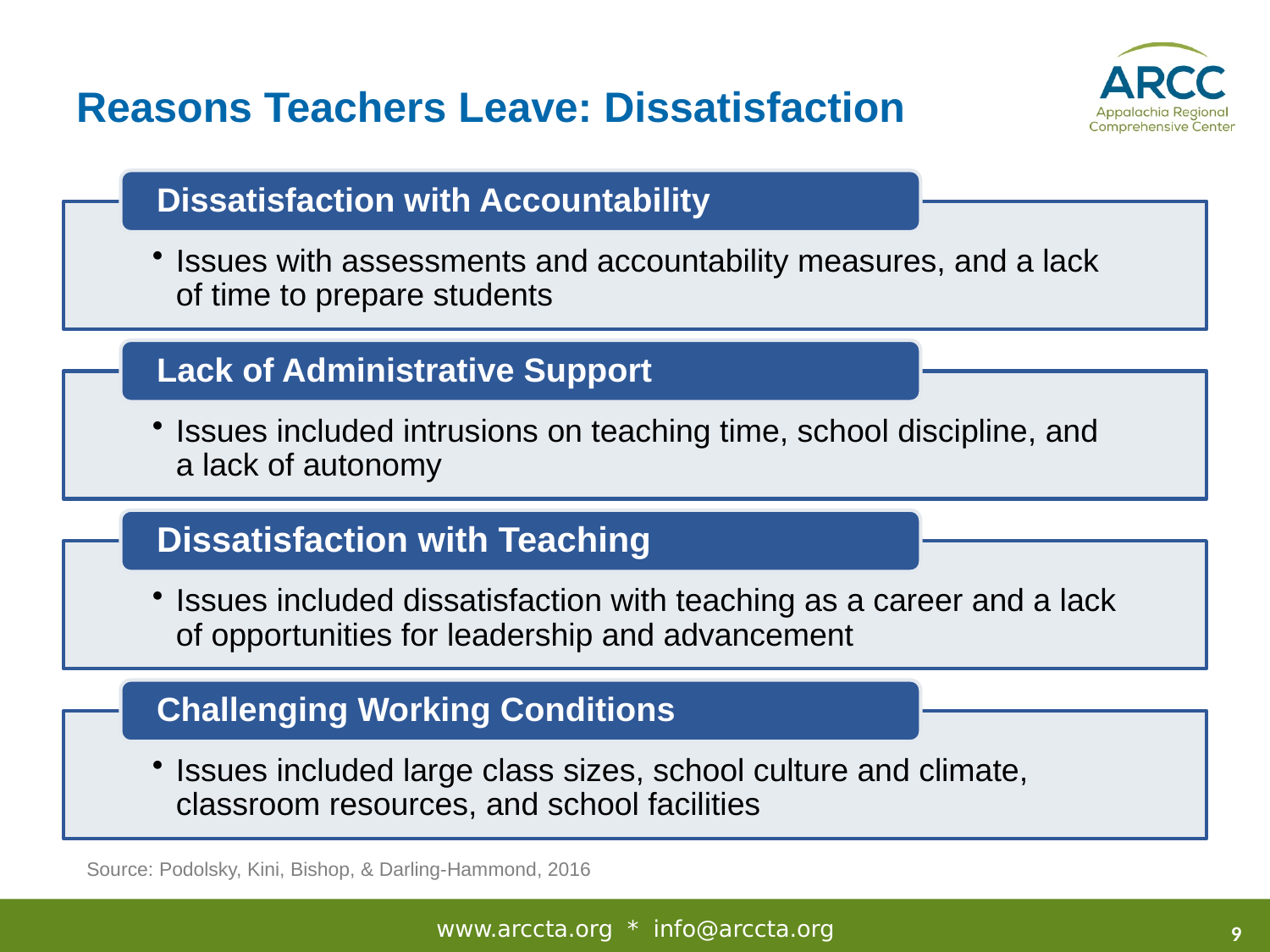

# Reasons Teachers Leave: Dissatisfaction
Issues with assessments and accountability measures, and a lack of time to prepare students
Dissatisfaction with Accountability
Issues included intrusions on teaching time, school discipline, and a lack of autonomy
Lack of Administrative Support
Issues included dissatisfaction with teaching as a career and a lack of opportunities for leadership and advancement
Dissatisfaction with Teaching
Issues included large class sizes, school culture and climate, classroom resources, and school facilities
Challenging Working Conditions
Source: Podolsky, Kini, Bishop, & Darling-Hammond, 2016